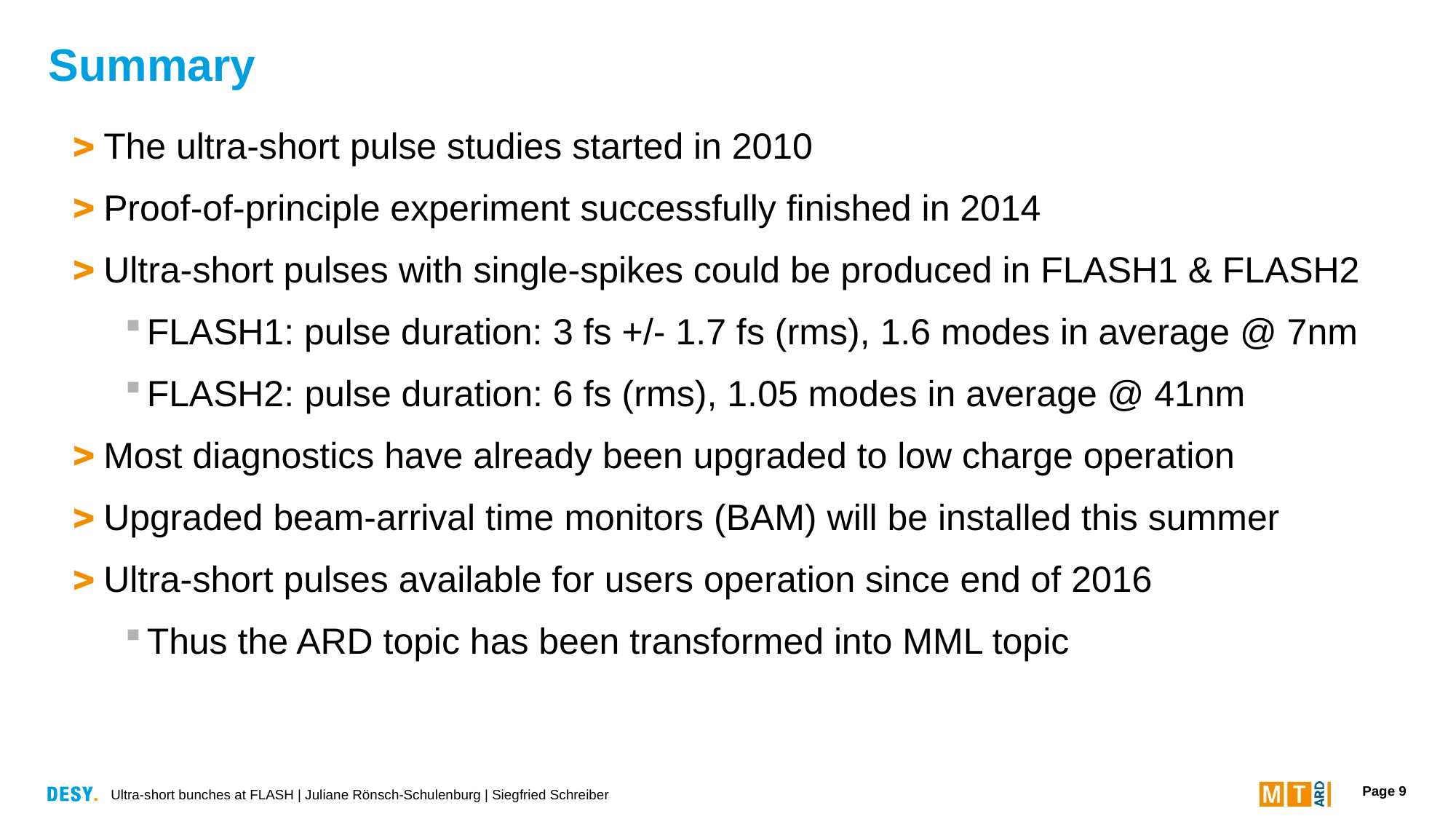

# Summary
The ultra-short pulse studies started in 2010
Proof-of-principle experiment successfully finished in 2014
Ultra-short pulses with single-spikes could be produced in FLASH1 & FLASH2
FLASH1: pulse duration: 3 fs +/- 1.7 fs (rms), 1.6 modes in average @ 7nm
FLASH2: pulse duration: 6 fs (rms), 1.05 modes in average @ 41nm
Most diagnostics have already been upgraded to low charge operation
Upgraded beam-arrival time monitors (BAM) will be installed this summer
Ultra-short pulses available for users operation since end of 2016
Thus the ARD topic has been transformed into MML topic

Ultra-short bunches at FLASH | Juliane Rönsch-Schulenburg | Siegfried Schreiber